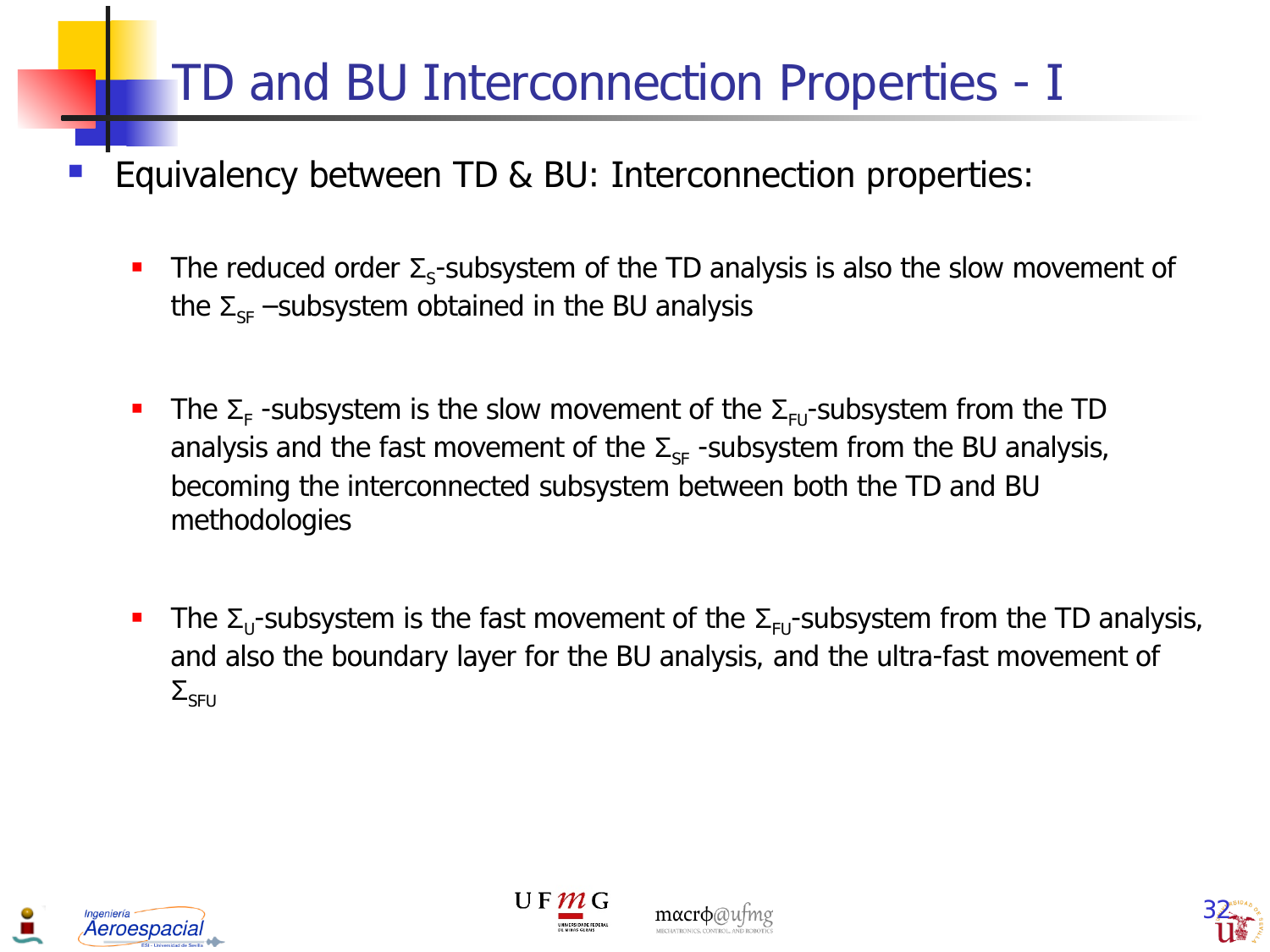

# TD and BU Interconnection Properties - I
Equivalency between TD & BU: Interconnection properties:

The reduced order ΣS-subsystem of the TD analysis is also the slow movement of the ΣSF –subsystem obtained in the BU analysis

The ΣF -subsystem is the slow movement of the ΣFU-subsystem from the TD analysis and the fast movement of the ΣSF -subsystem from the BU analysis, becoming the interconnected subsystem between both the TD and BU methodologies

The ΣU-subsystem is the fast movement of the ΣFU-subsystem from the TD analysis, and also the boundary layer for the BU analysis, and the ultra-fast movement of ΣSFU
32